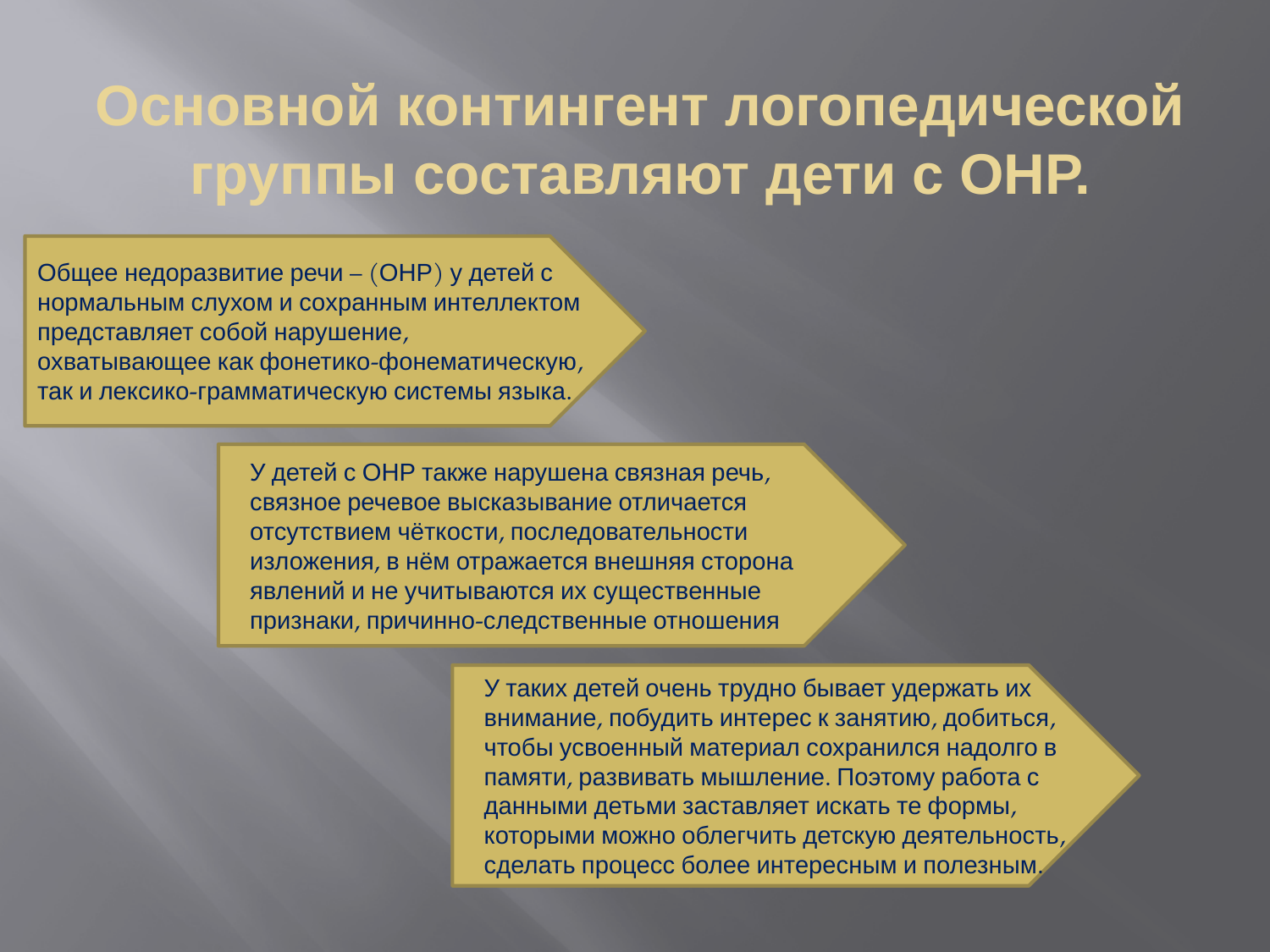

# Основной контингент логопедической группы составляют дети с ОНР.

Общее недоразвитие речи – (ОНР) у детей с нормальным слухом и сохранным интеллектом представляет собой нарушение, охватывающее как фонетико-фонематическую, так и лексико-грамматическую системы языка.
У детей с ОНР также нарушена связная речь, связное речевое высказывание отличается отсутствием чёткости, последовательности изложения, в нём отражается внешняя сторона явлений и не учитываются их существенные признаки, причинно-следственные отношения
У таких детей очень трудно бывает удержать их внимание, побудить интерес к занятию, добиться, чтобы усвоенный материал сохранился надолго в памяти, развивать мышление. Поэтому работа с данными детьми заставляет искать те формы, которыми можно облегчить детскую деятельность, сделать процесс более интересным и полезным.